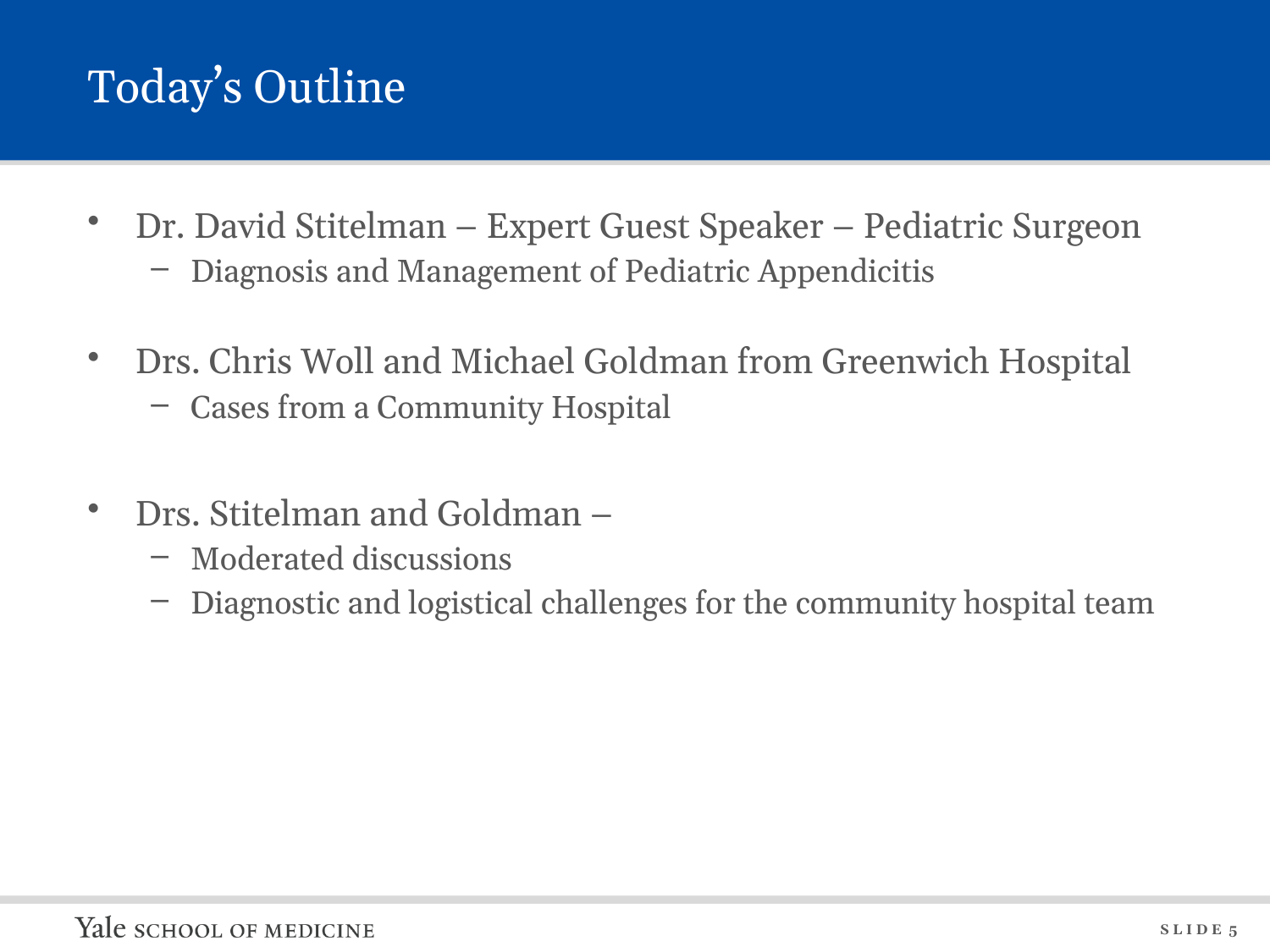

# Today’s Outline
Dr. David Stitelman – Expert Guest Speaker – Pediatric Surgeon
Diagnosis and Management of Pediatric Appendicitis

Drs. Chris Woll and Michael Goldman from Greenwich Hospital
Cases from a Community Hospital

Drs. Stitelman and Goldman –
Moderated discussions
Diagnostic and logistical challenges for the community hospital team